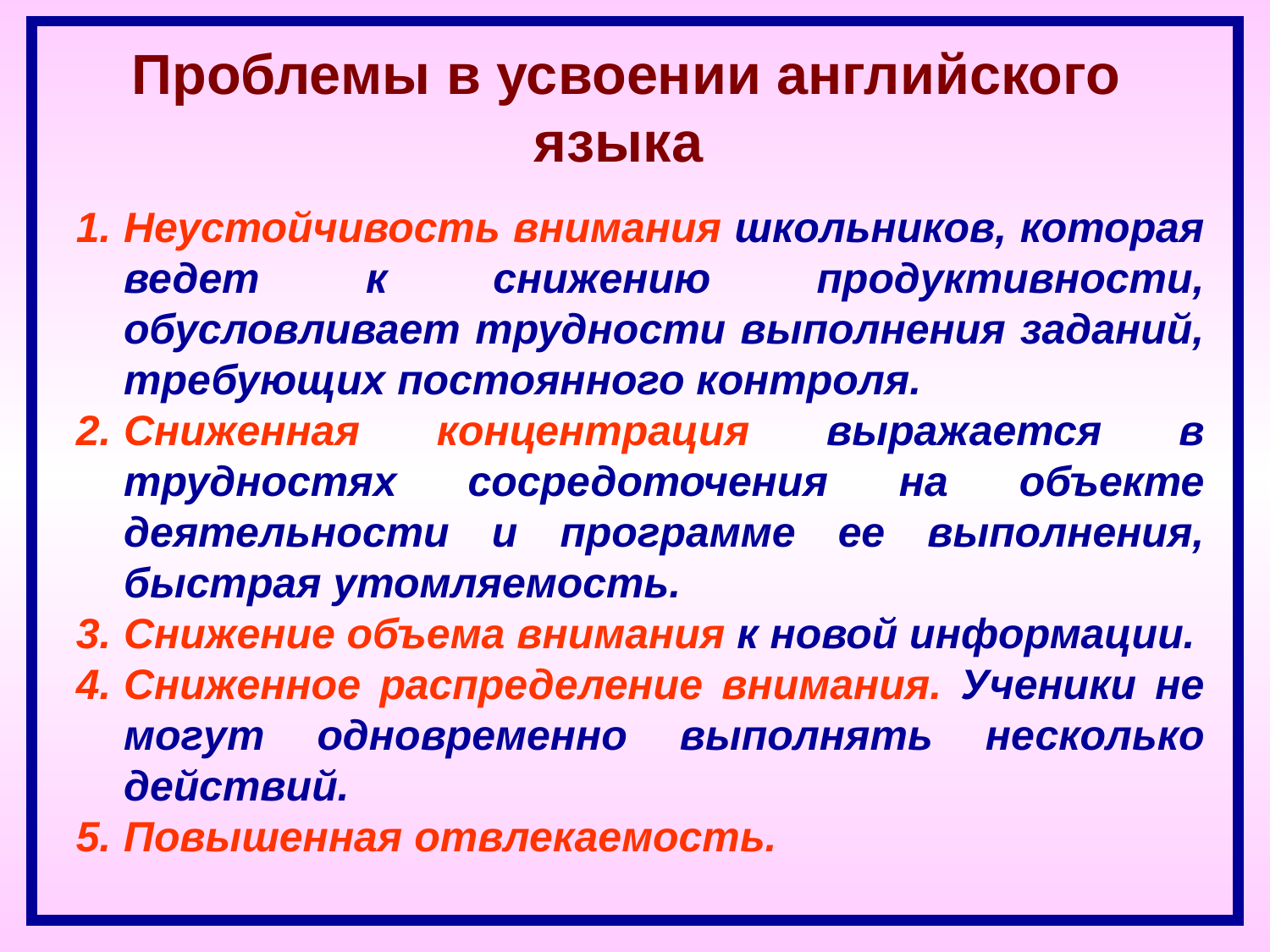

Проблемы в усвоении английского языка
Неустойчивость внимания школьников, которая ведет к снижению продуктивности, обусловливает трудности выполнения заданий, требующих постоянного контроля.
Сниженная концентрация выражается в трудностях сосредоточения на объекте деятельности и программе ее выполнения, быстрая утомляемость.
Снижение объема внимания к новой информации.
Сниженное распределение внимания. Ученики не могут одновременно выполнять несколько действий.
Повышенная отвлекаемость.